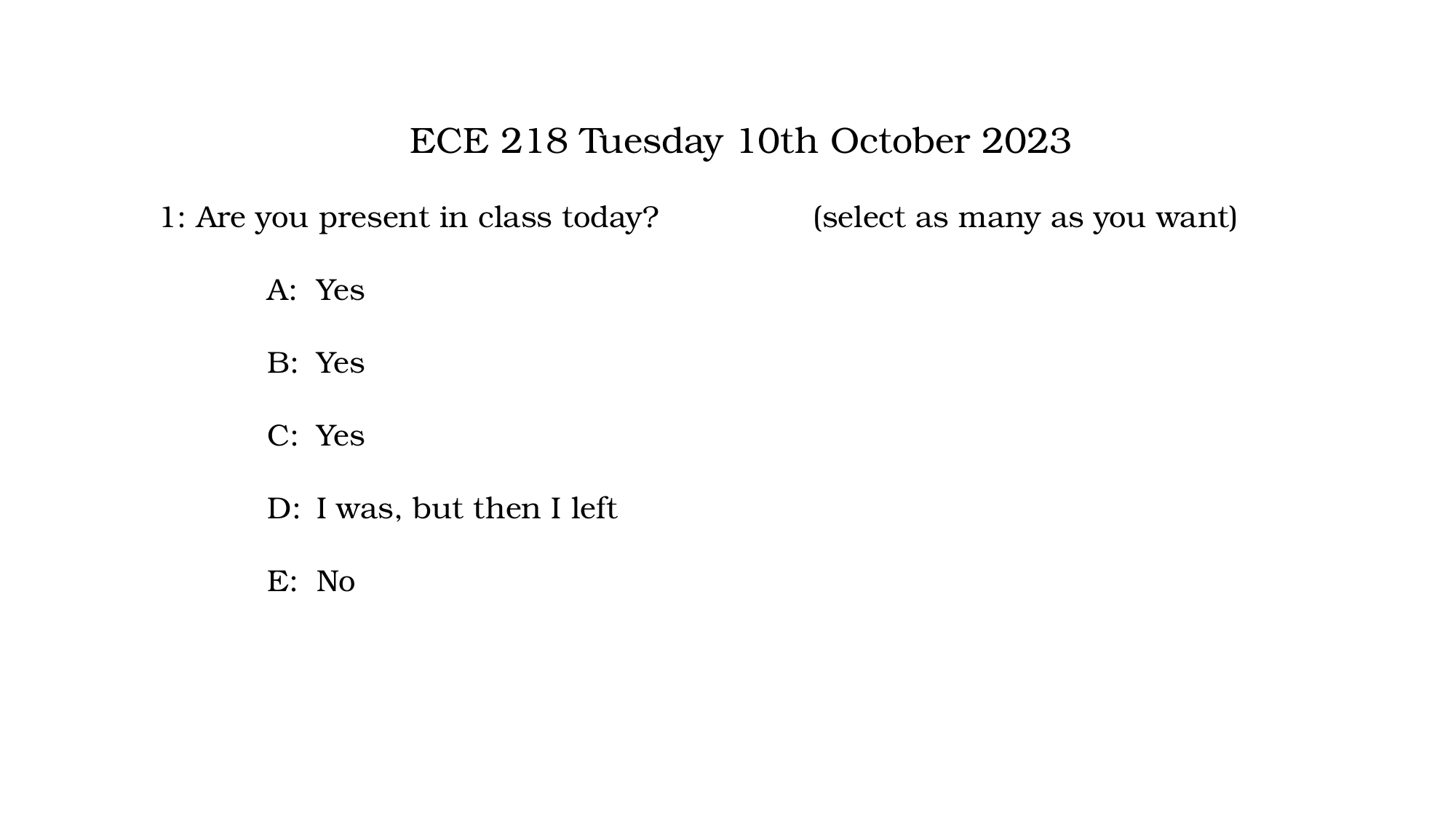

ECE 218 Tuesday 10th October 2023

1: Are you present in class today?		(select as many as you want)

		A:	Yes

		B:	Yes

		C:	Yes

		D:	I was, but then I left

		E:	No